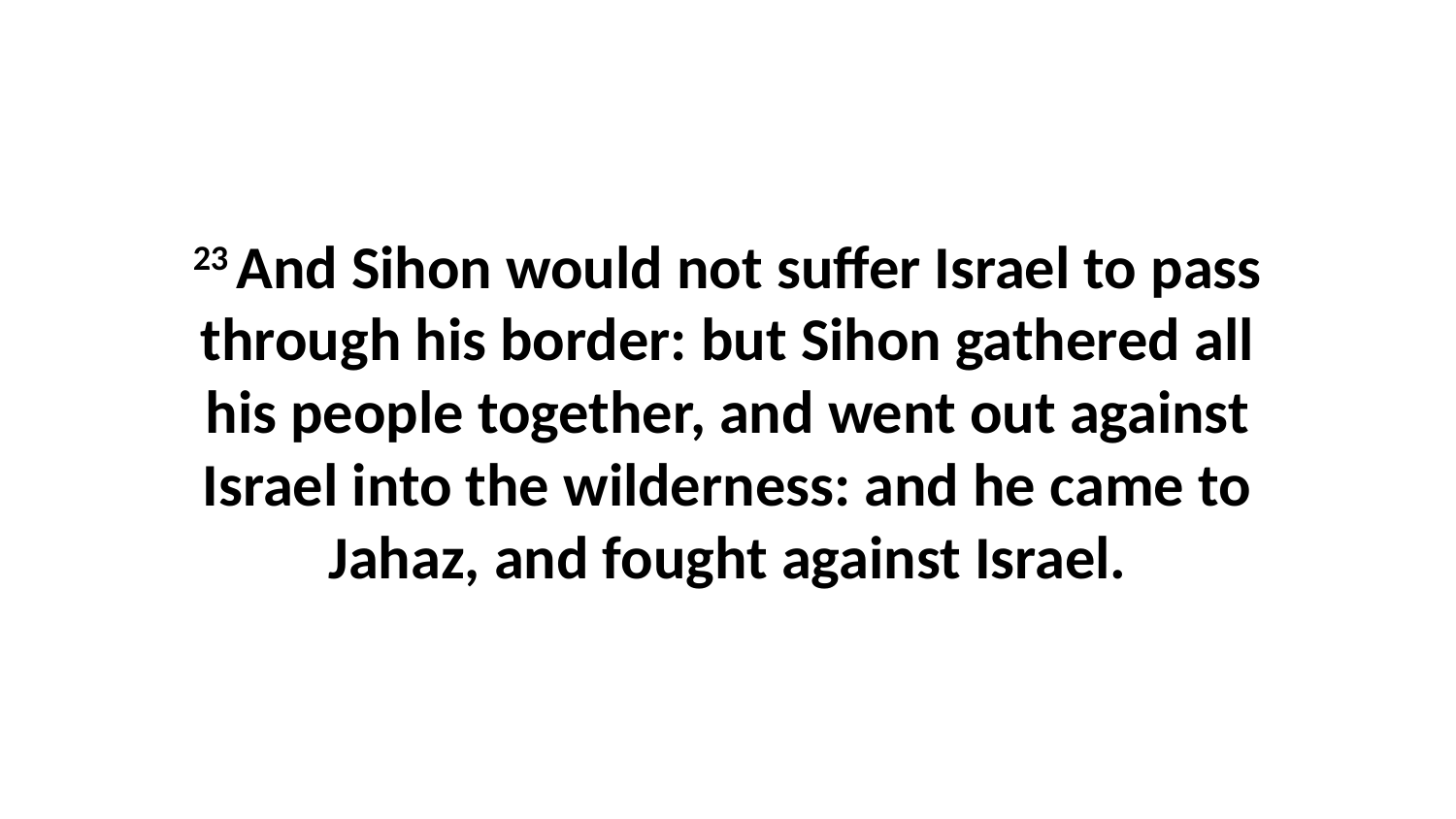

23 And Sihon would not suffer Israel to pass through his border: but Sihon gathered all his people together, and went out against Israel into the wilderness: and he came to Jahaz, and fought against Israel.